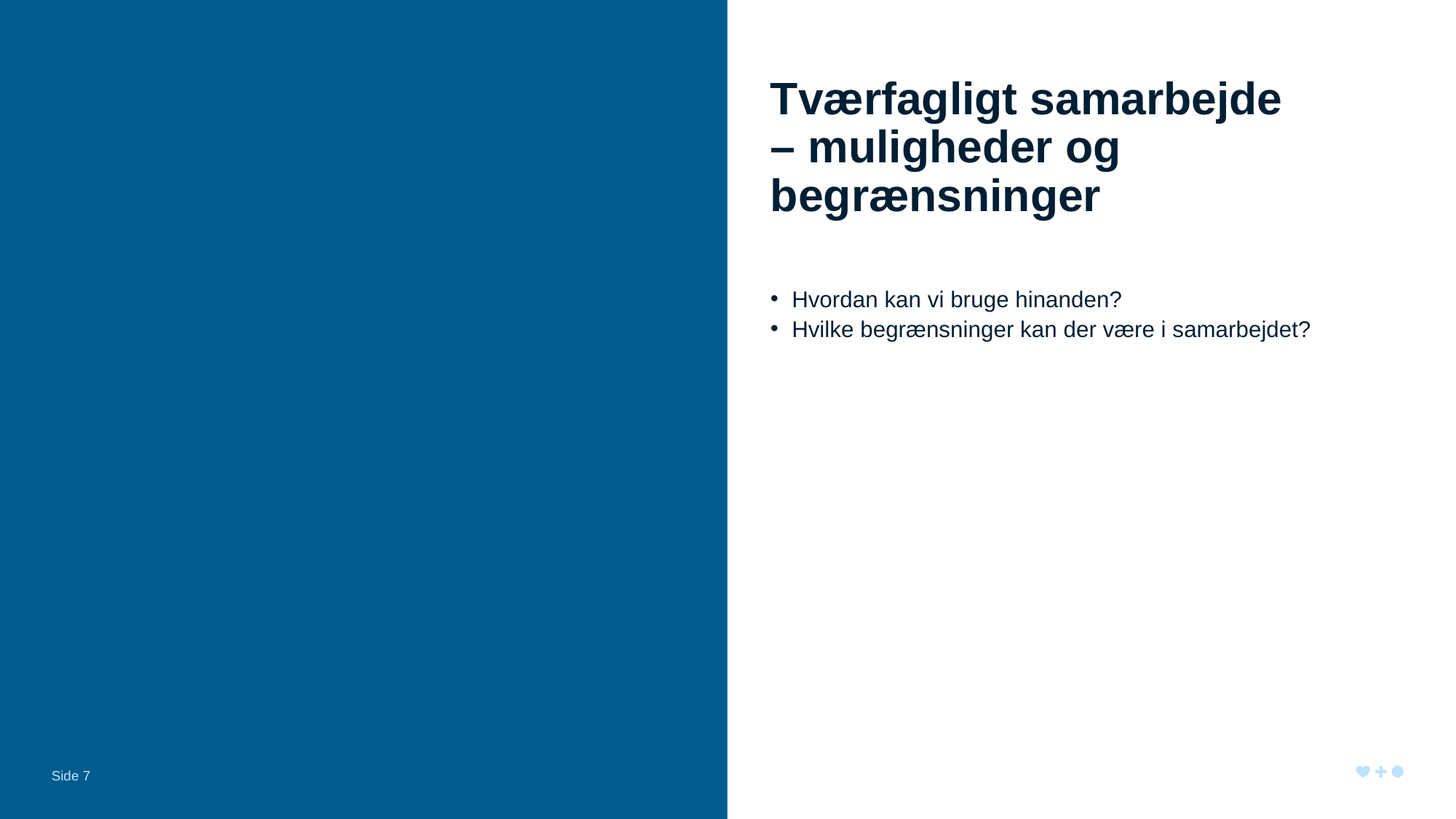

# Tværfagligt samarbejde – muligheder og begrænsninger
Hvordan kan vi bruge hinanden?
Hvilke begrænsninger kan der være i samarbejdet?

Side 7